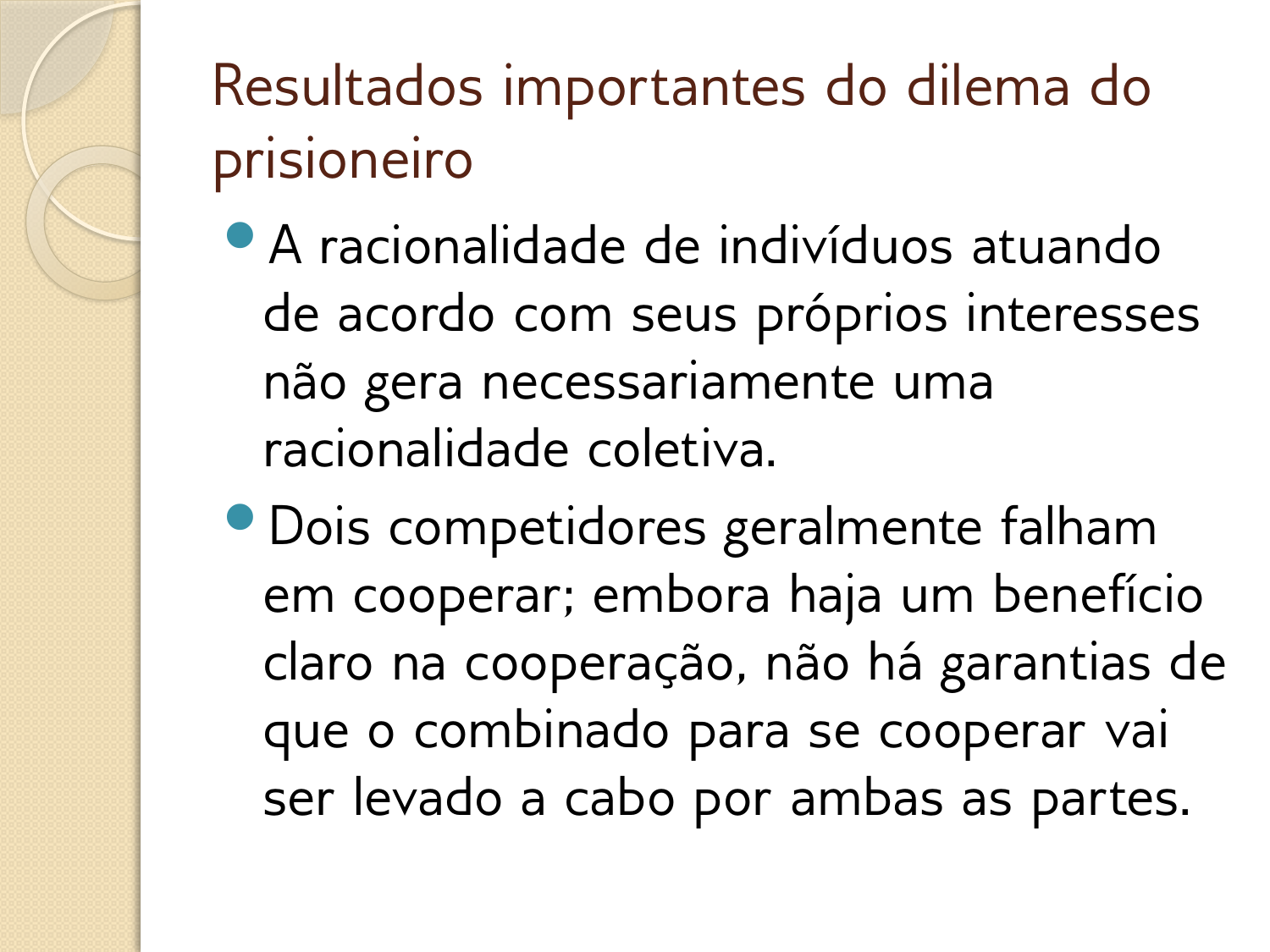

# Resultados importantes do dilema do prisioneiro
A racionalidade de indivíduos atuando de acordo com seus próprios interesses não gera necessariamente uma racionalidade coletiva.
Dois competidores geralmente falham em cooperar; embora haja um benefício claro na cooperação, não há garantias de que o combinado para se cooperar vai ser levado a cabo por ambas as partes.